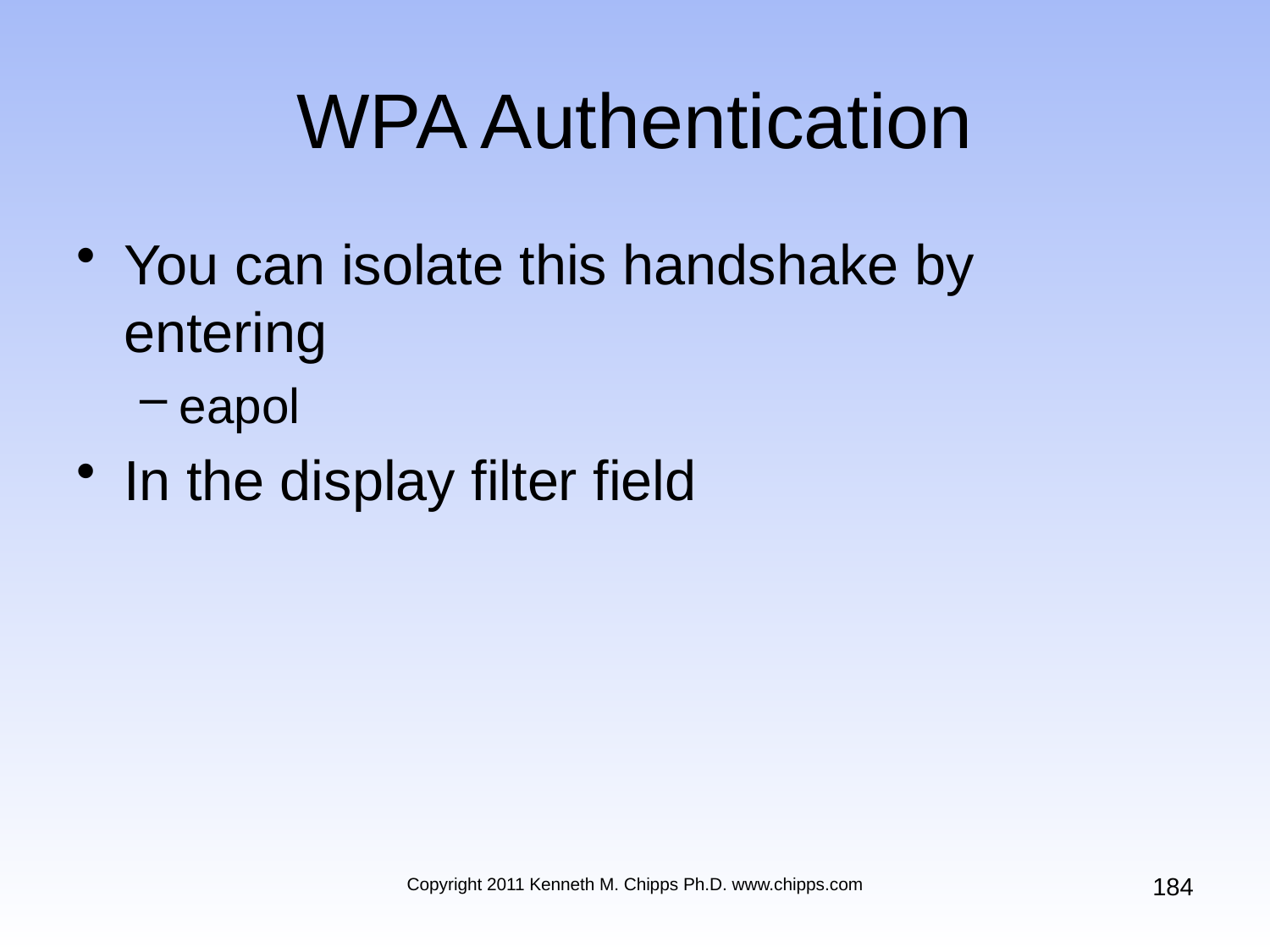

# WPA Authentication
You can isolate this handshake by entering
eapol
In the display filter field
184
Copyright 2011 Kenneth M. Chipps Ph.D. www.chipps.com